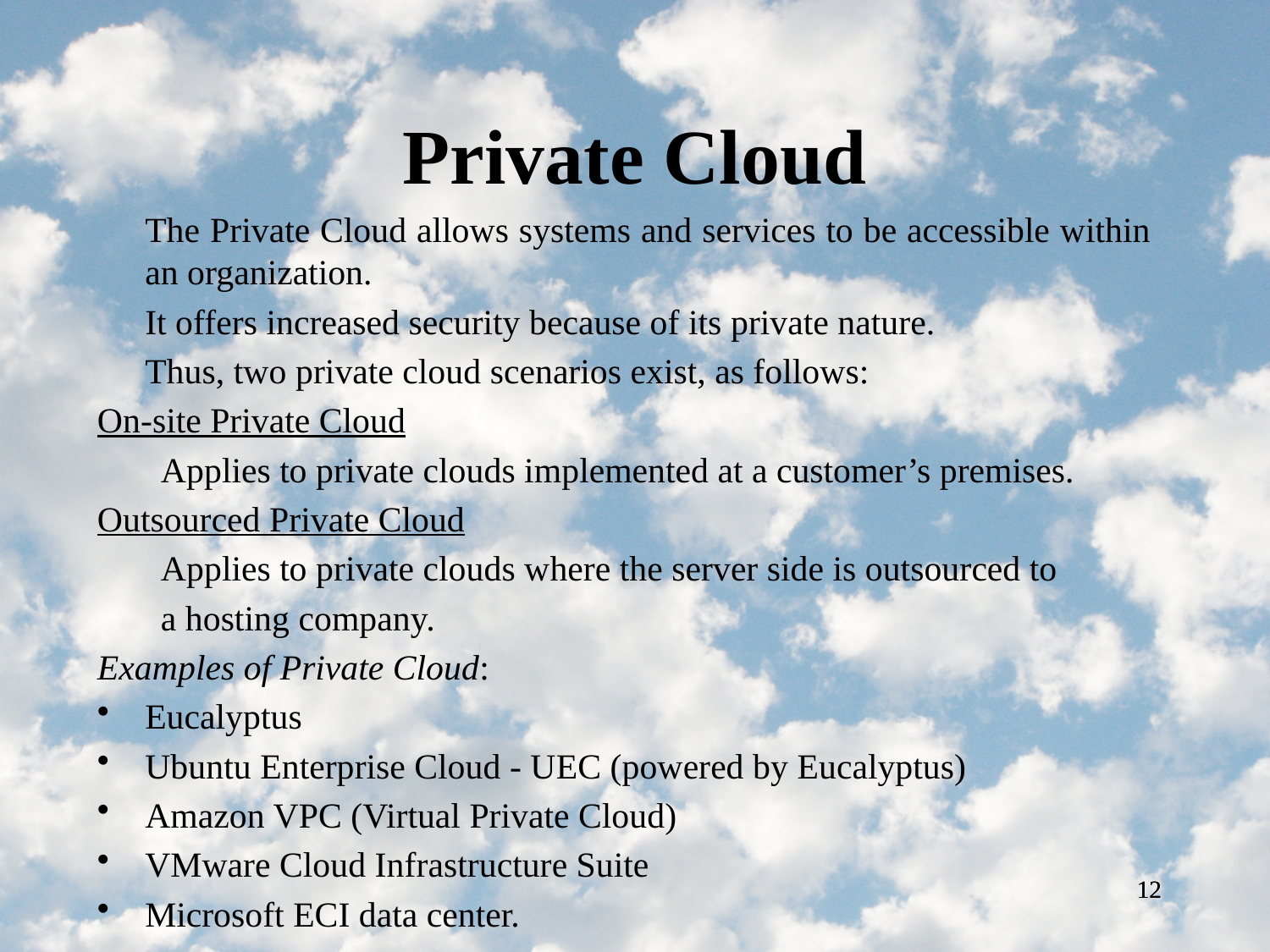

# Private Cloud
	The Private Cloud allows systems and services to be accessible within an organization.
	It offers increased security because of its private nature.
	Thus, two private cloud scenarios exist, as follows:
On-site Private Cloud
Applies to private clouds implemented at a customer’s premises.
Outsourced Private Cloud
Applies to private clouds where the server side is outsourced to
a hosting company.
Examples of Private Cloud:
Eucalyptus
Ubuntu Enterprise Cloud - UEC (powered by Eucalyptus)
Amazon VPC (Virtual Private Cloud)
VMware Cloud Infrastructure Suite
Microsoft ECI data center.
12
12